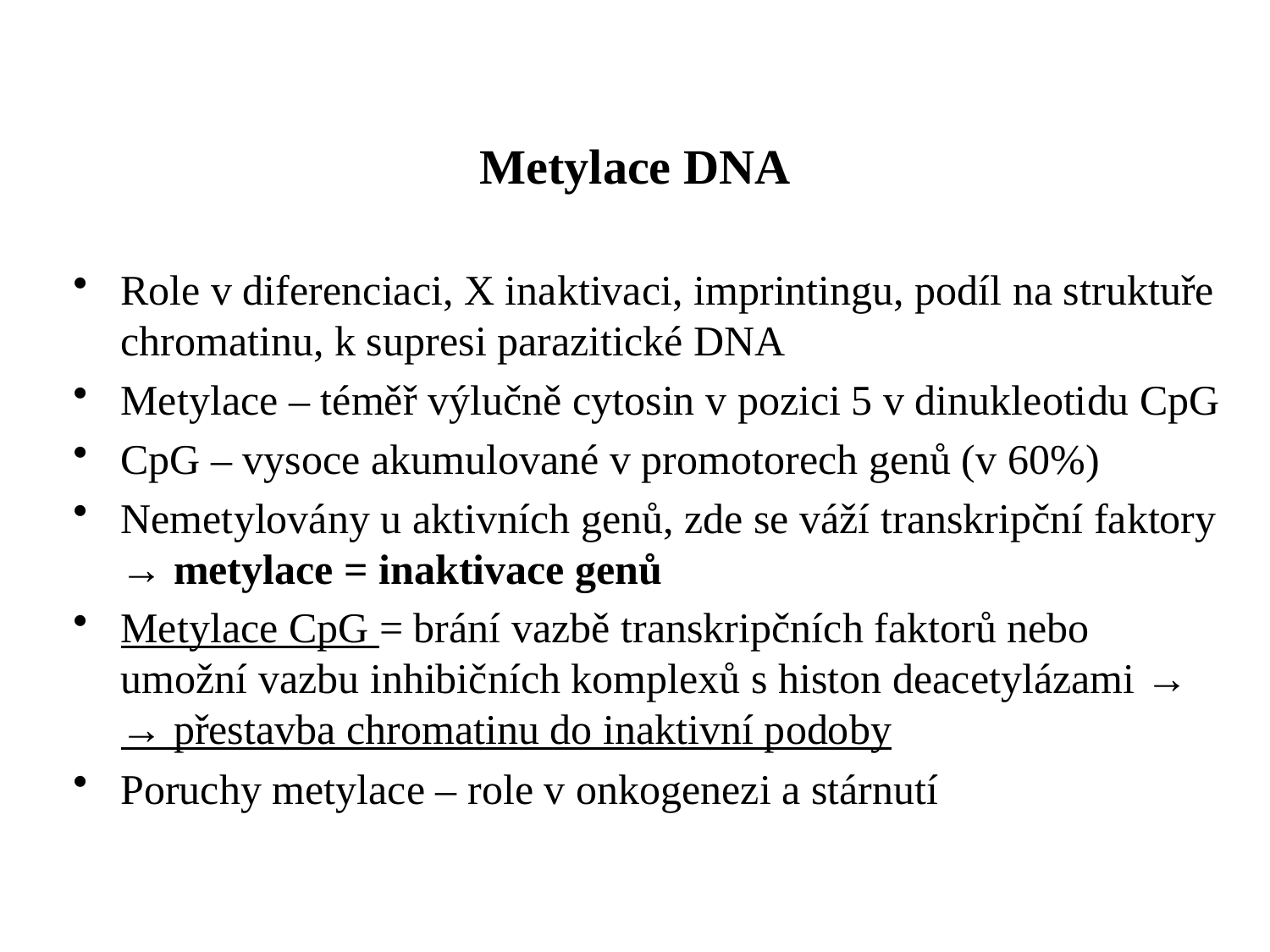

# Metylace DNA
Role v diferenciaci, X inaktivaci, imprintingu, podíl na struktuře chromatinu, k supresi parazitické DNA
Metylace – téměř výlučně cytosin v pozici 5 v dinukleotidu CpG
CpG – vysoce akumulované v promotorech genů (v 60%)
Nemetylovány u aktivních genů, zde se váží transkripční faktory → metylace = inaktivace genů
Metylace CpG = brání vazbě transkripčních faktorů nebo umožní vazbu inhibičních komplexů s histon deacetylázami → → přestavba chromatinu do inaktivní podoby
Poruchy metylace – role v onkogenezi a stárnutí